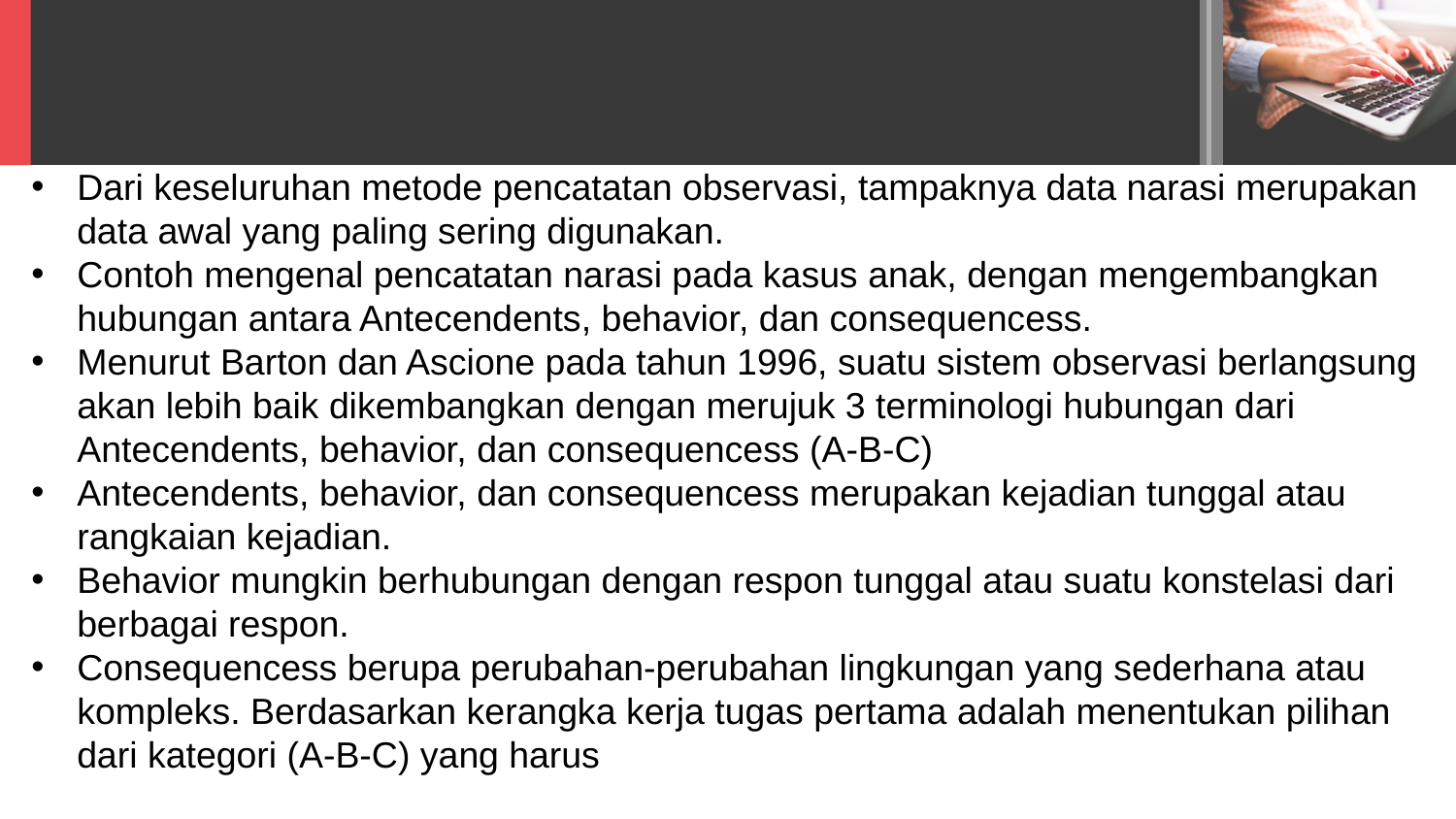

Dari keseluruhan metode pencatatan observasi, tampaknya data narasi merupakan data awal yang paling sering digunakan.
Contoh mengenal pencatatan narasi pada kasus anak, dengan mengembangkan    hubungan antara Antecendents, behavior, dan consequencess.
Menurut Barton dan Ascione pada tahun 1996, suatu sistem observasi berlangsung akan lebih baik dikembangkan dengan merujuk 3 terminologi hubungan dari           Antecendents, behavior, dan consequencess (A-B-C)
Antecendents, behavior, dan consequencess merupakan kejadian tunggal atau       rangkaian kejadian.
Behavior mungkin berhubungan dengan respon tunggal atau suatu konstelasi dari berbagai respon.
Consequencess berupa perubahan-perubahan lingkungan yang sederhana atau     kompleks. Berdasarkan kerangka kerja tugas pertama adalah menentukan pilihan   dari kategori (A-B-C) yang harus